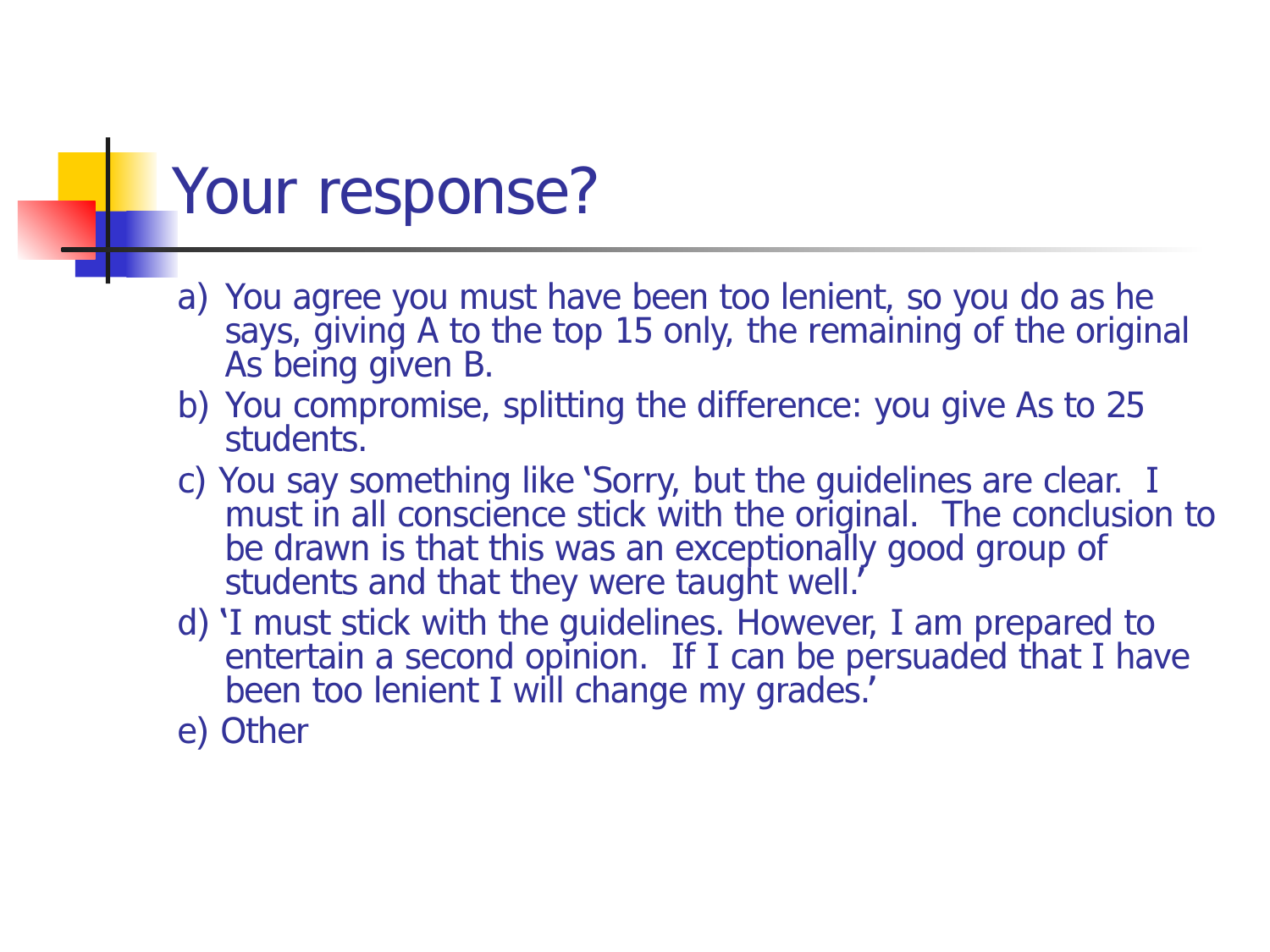

# Your response?
a)	You agree you must have been too lenient, so you do as he says, giving A to the top 15 only, the remaining of the original As being given B.
b)	You compromise, splitting the difference: you give As to 25 students.
c) You say something like ‘Sorry, but the guidelines are clear.  I must in all conscience stick with the original.  The conclusion to be drawn is that this was an exceptionally good group of students and that they were taught well.’
d) ‘I must stick with the guidelines. However, I am prepared to entertain a second opinion.  If I can be persuaded that I have been too lenient I will change my grades.’
e) Other